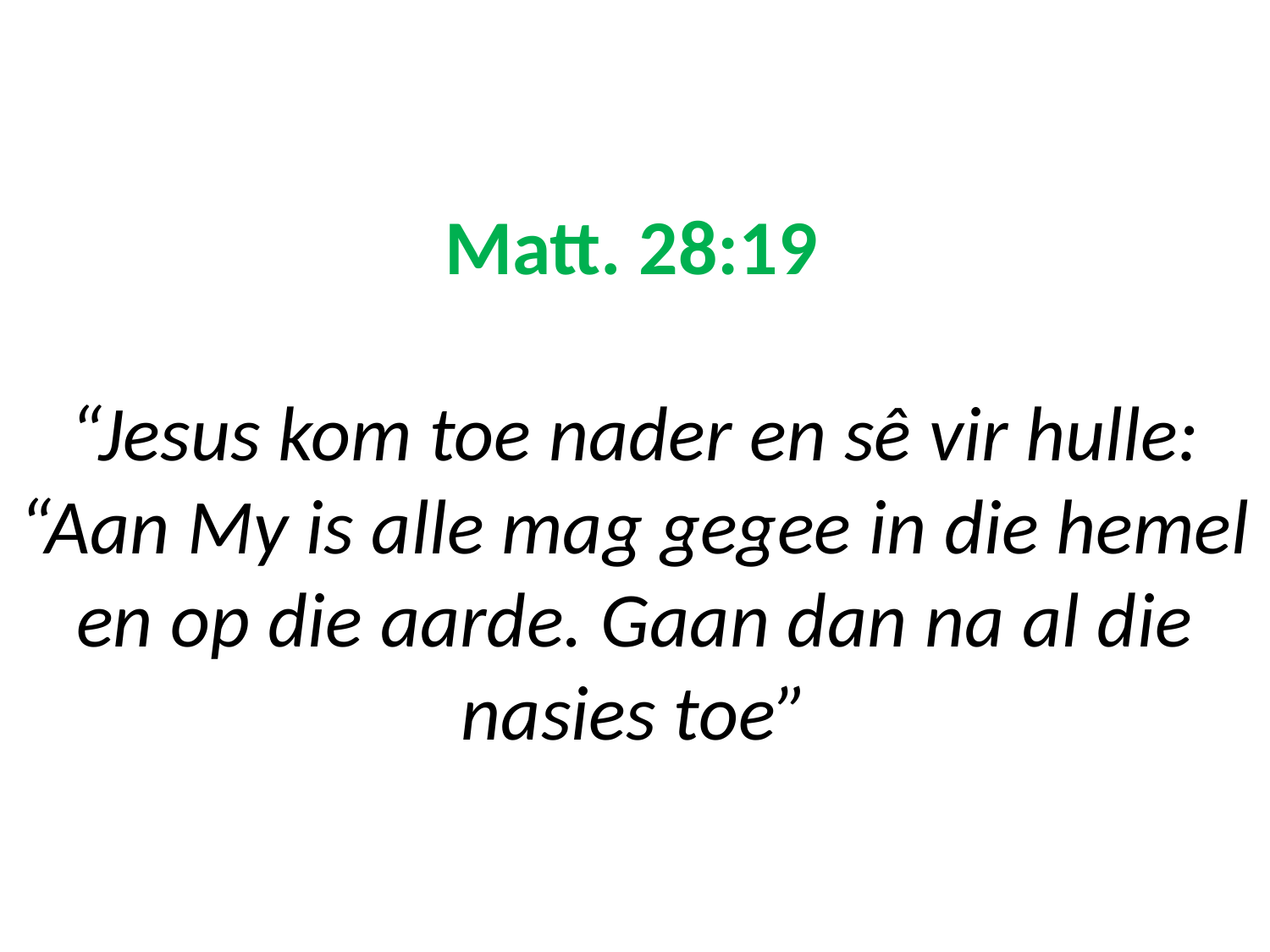

# Matt. 28:19 “Jesus kom toe nader en sê vir hulle: “Aan My is alle mag gegee in die hemel en op die aarde. Gaan dan na al die nasies toe”